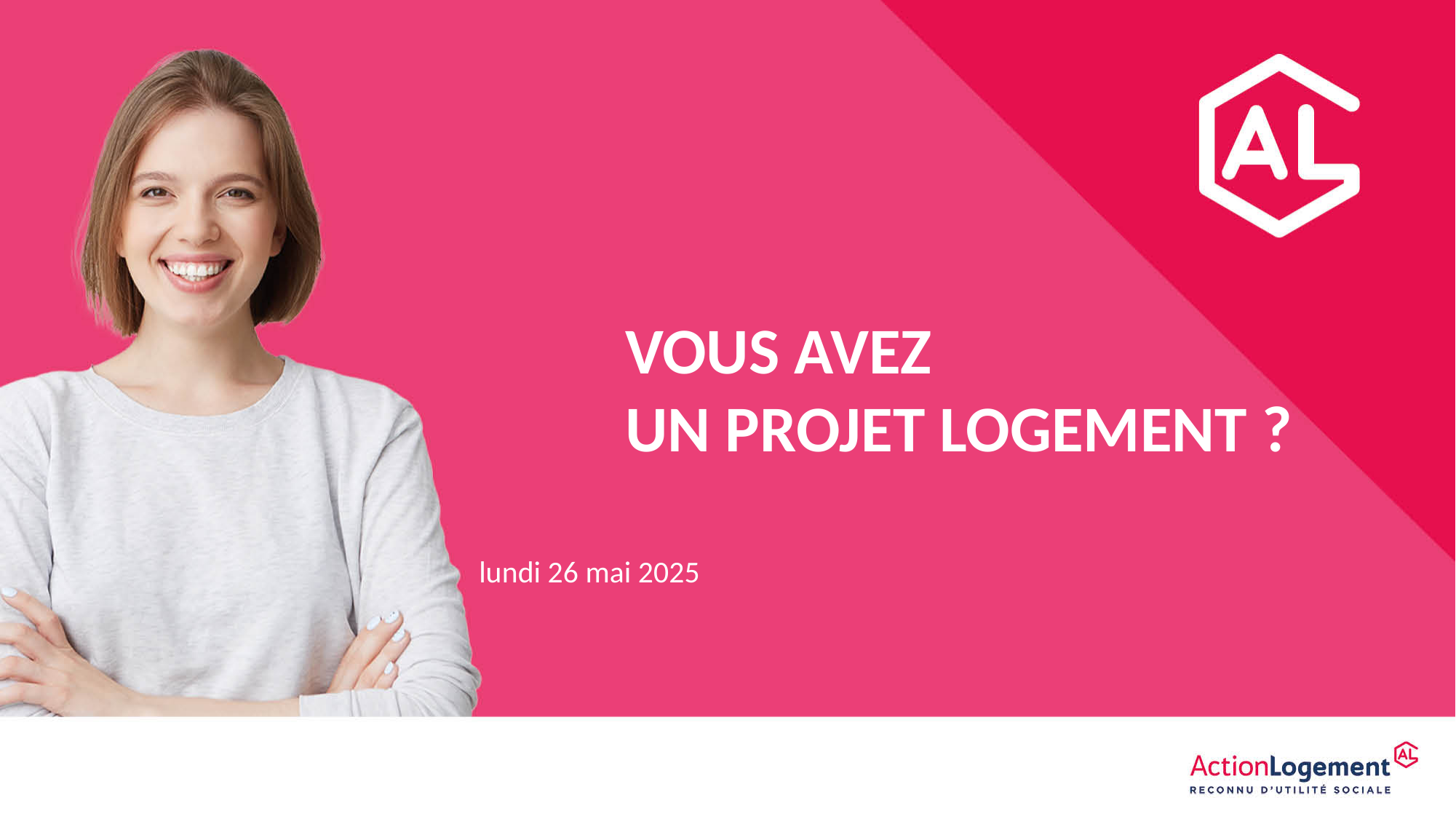

# Vous avez un projet logement ?
lundi 26 mai 2025